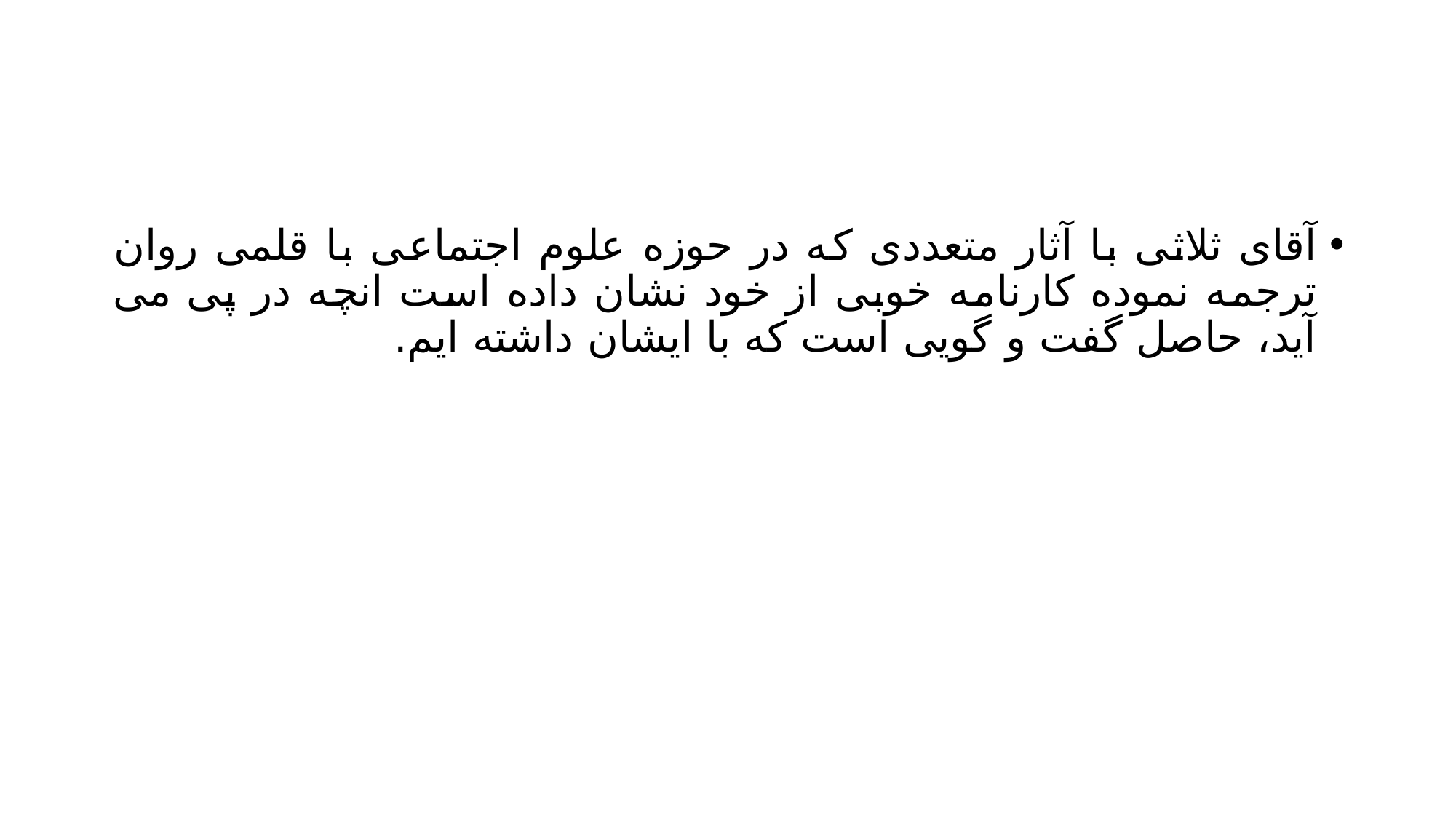

#
آقای ثلاثی با آثار متعددی که در حوزه علوم اجتماعی با قلمی روان ترجمه نموده کارنامه خوبی از خود نشان داده است انچه در پی می آید، حاصل گفت و گویی است که با ایشان داشته ایم.